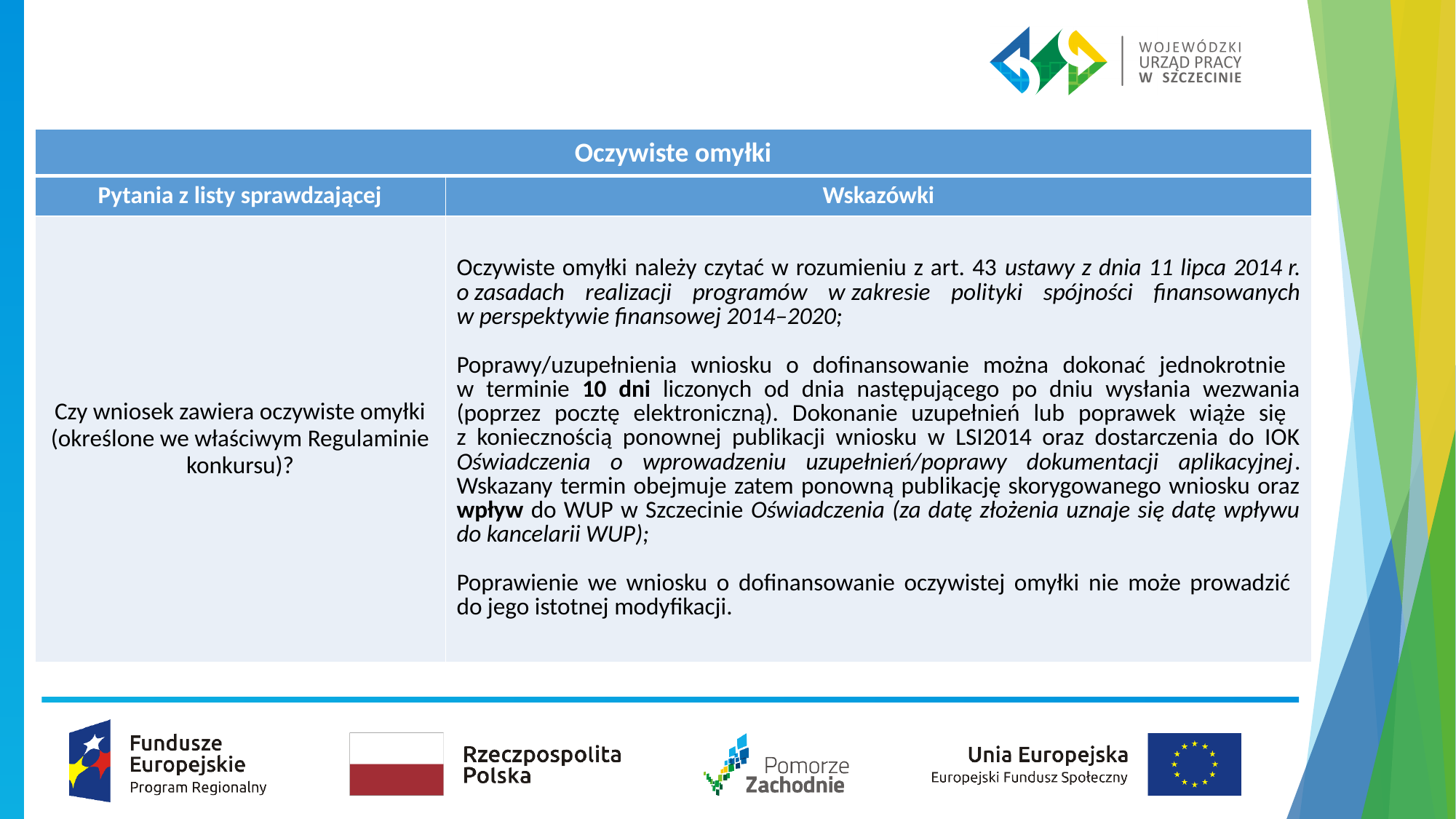

| Oczywiste omyłki |  |
| --- | --- |
| Pytania z listy sprawdzającej | Wskazówki |
| Czy wniosek zawiera oczywiste omyłki (określone we właściwym Regulaminie konkursu)? | Oczywiste omyłki należy czytać w rozumieniu z art. 43 ustawy z dnia 11 lipca 2014 r. o zasadach realizacji programów w zakresie polityki spójności finansowanych w perspektywie finansowej 2014–2020; Poprawy/uzupełnienia wniosku o dofinansowanie można dokonać jednokrotnie w terminie 10 dni liczonych od dnia następującego po dniu wysłania wezwania (poprzez pocztę elektroniczną). Dokonanie uzupełnień lub poprawek wiąże się z koniecznością ponownej publikacji wniosku w LSI2014 oraz dostarczenia do IOK Oświadczenia o wprowadzeniu uzupełnień/poprawy dokumentacji aplikacyjnej. Wskazany termin obejmuje zatem ponowną publikację skorygowanego wniosku oraz wpływ do WUP w Szczecinie Oświadczenia (za datę złożenia uznaje się datę wpływu do kancelarii WUP);   Poprawienie we wniosku o dofinansowanie oczywistej omyłki nie może prowadzić do jego istotnej modyfikacji. |